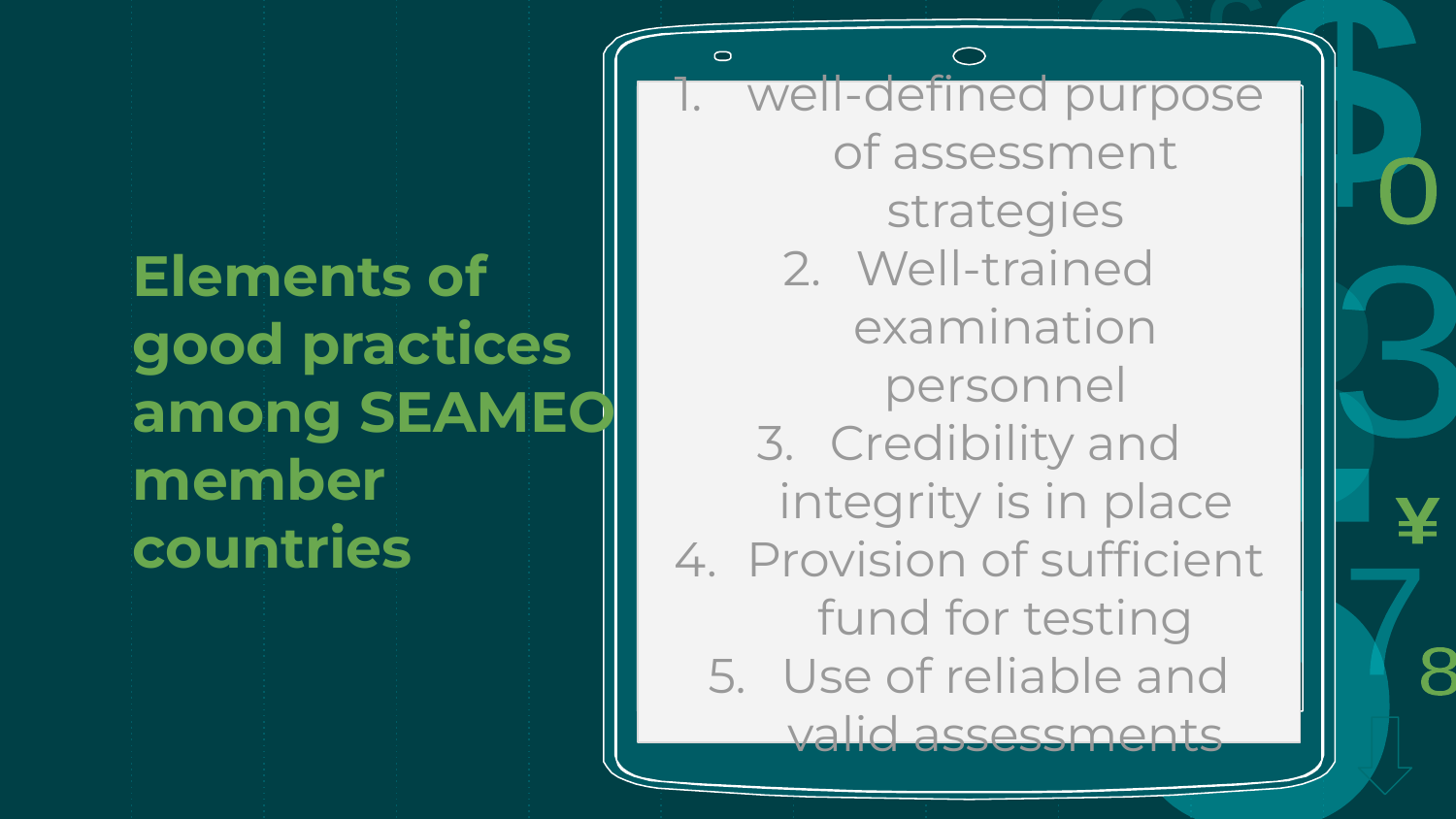

Elements of good practices among SEAMEO member countries

well-defined purpose of assessment strategies
Well-trained examination personnel
Credibility and integrity is in place
Provision of sufficient fund for testing
Use of reliable and valid assessments